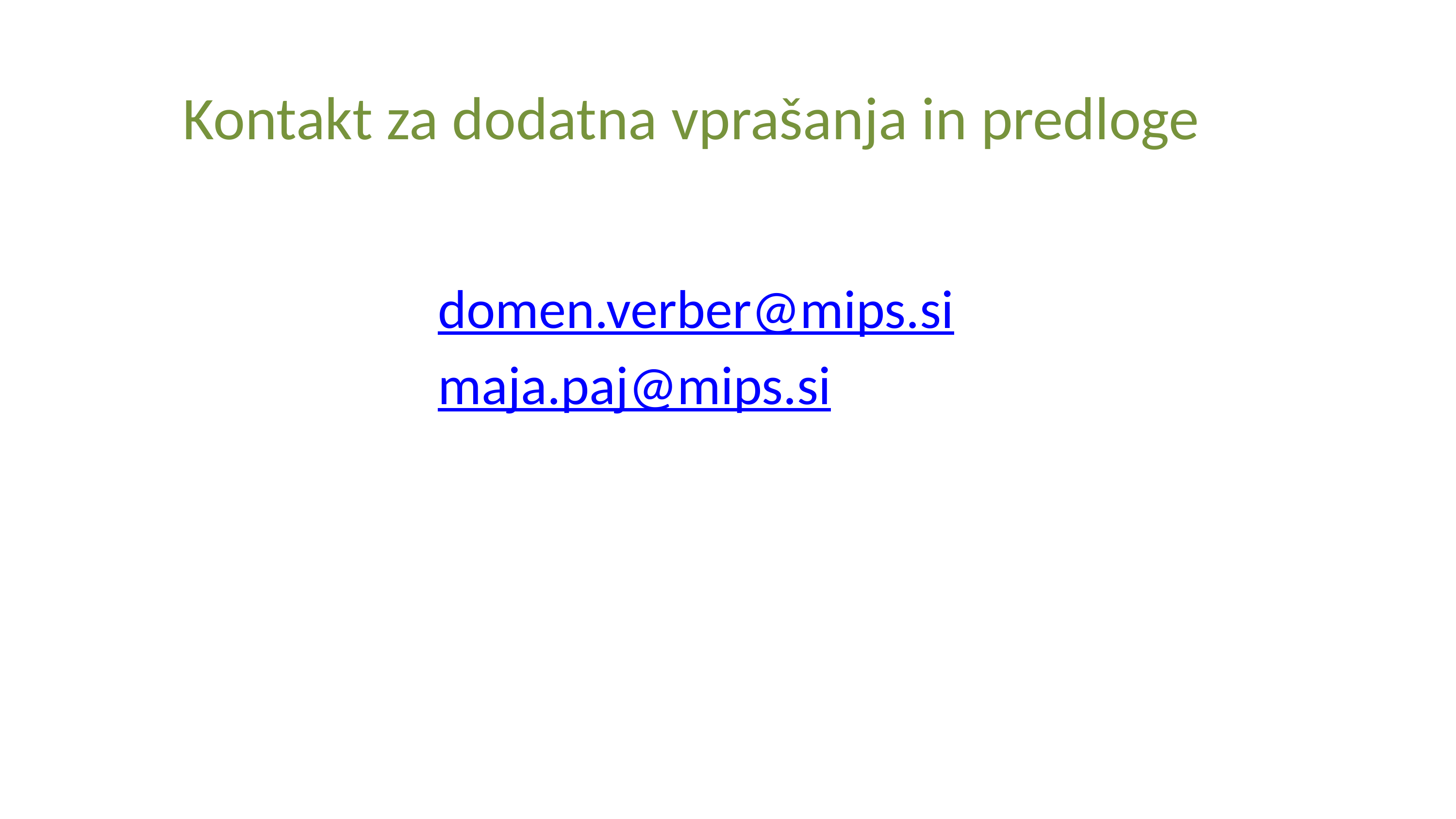

# Kontakt za dodatna vprašanja in predloge
domen.verber@mips.si
maja.paj@mips.si